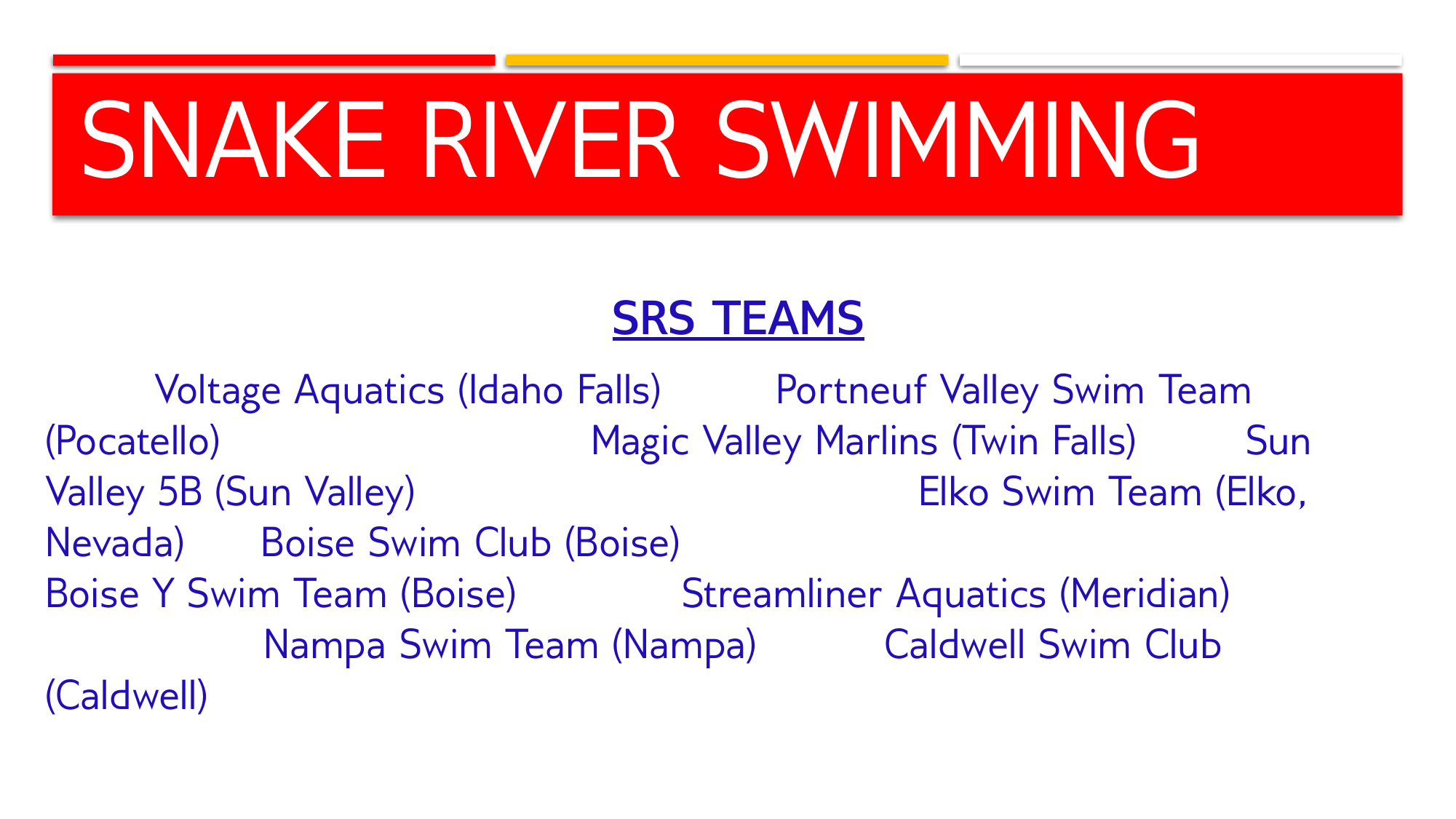

# SNake river swimming
     SRS TEAMS
     	Voltage Aquatics (Idaho Falls)         Portneuf Valley Swim Team (Pocatello)                      	Magic Valley Marlins (Twin Falls)     	Sun Valley 5B (Sun Valley)                                 	Elko Swim Team (Elko, Nevada)      Boise Swim Club (Boise) 			                          	Boise Y Swim Team (Boise)             Streamliner Aquatics (Meridian)                    	Nampa Swim Team (Nampa)          Caldwell Swim Club (Caldwell)